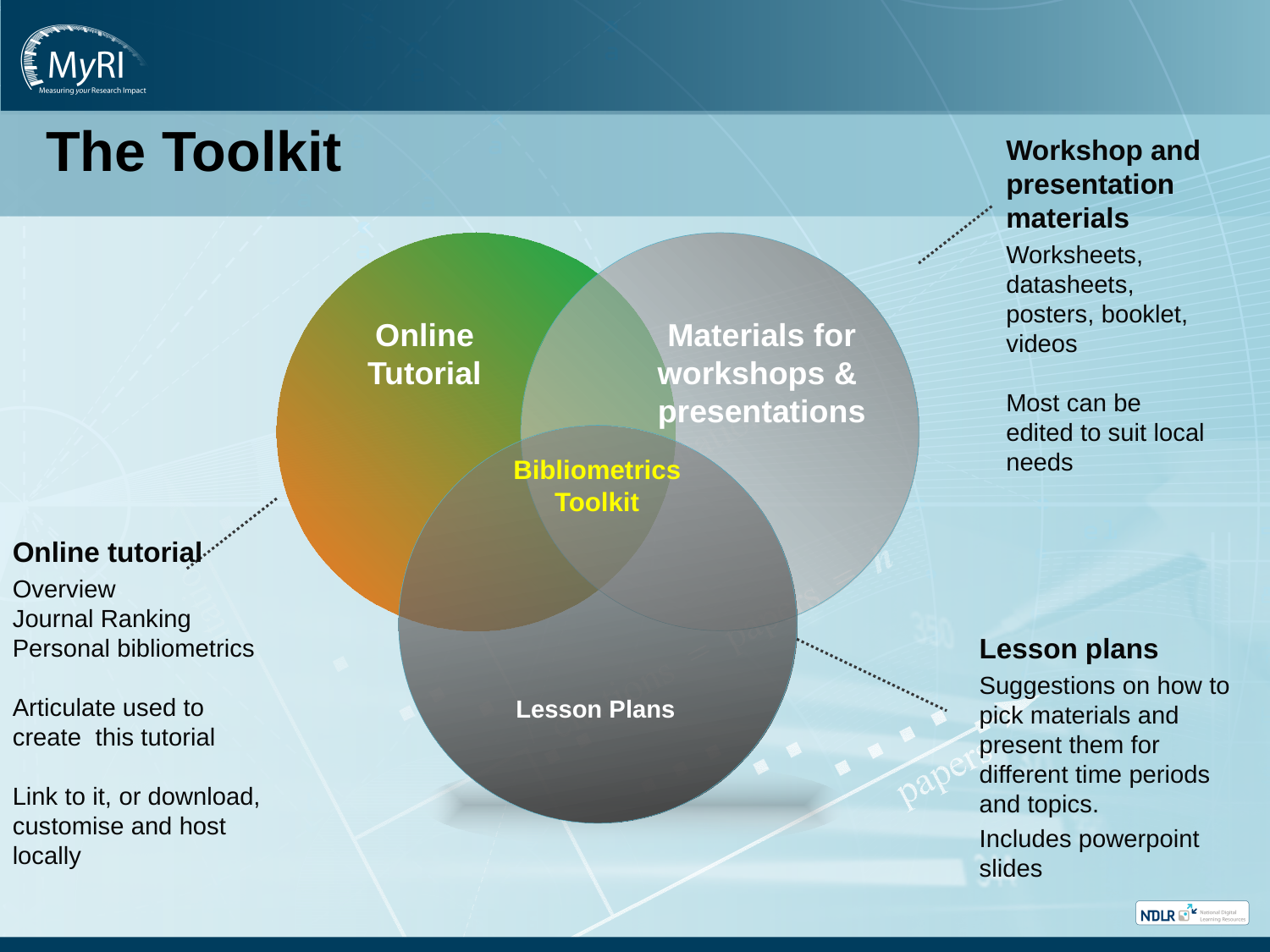

The Toolkit
Workshop and presentation materials
Worksheets, datasheets, posters, booklet, videos
Most can be edited to suit local needs

Materials for
workshops &
presentations
Online Tutorial
Bibliometrics
Toolkit

Online tutorial
Overview
Journal Ranking
Personal bibliometrics
Articulate used to create  this tutorial
Link to it, or download, customise and host locally

Lesson plans
Suggestions on how to pick materials and present them for different time periods and topics.
Includes powerpoint slides
Lesson Plans